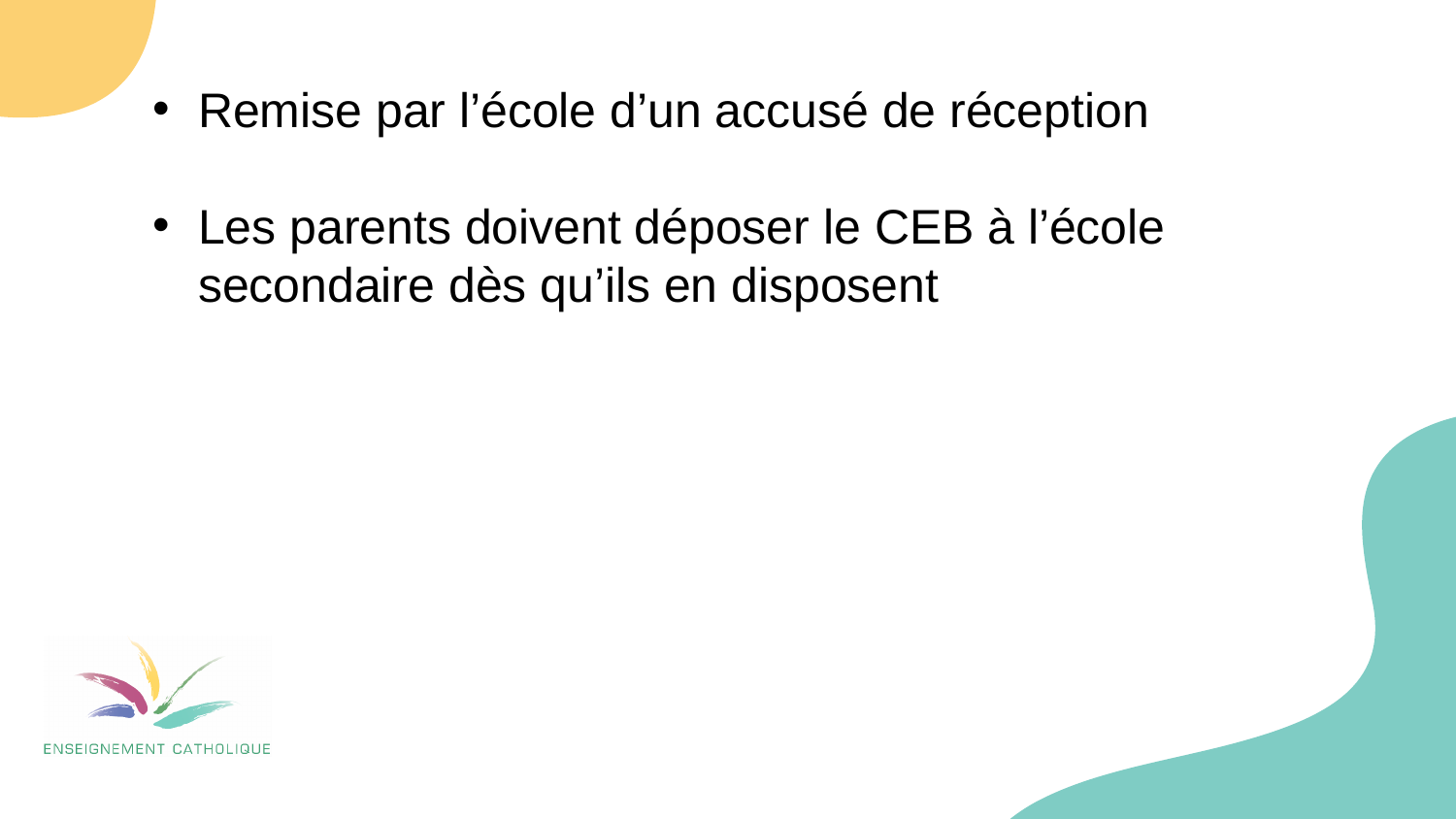

Remise par l’école d’un accusé de réception

Les parents doivent déposer le CEB à l’école secondaire dès qu’ils en disposent